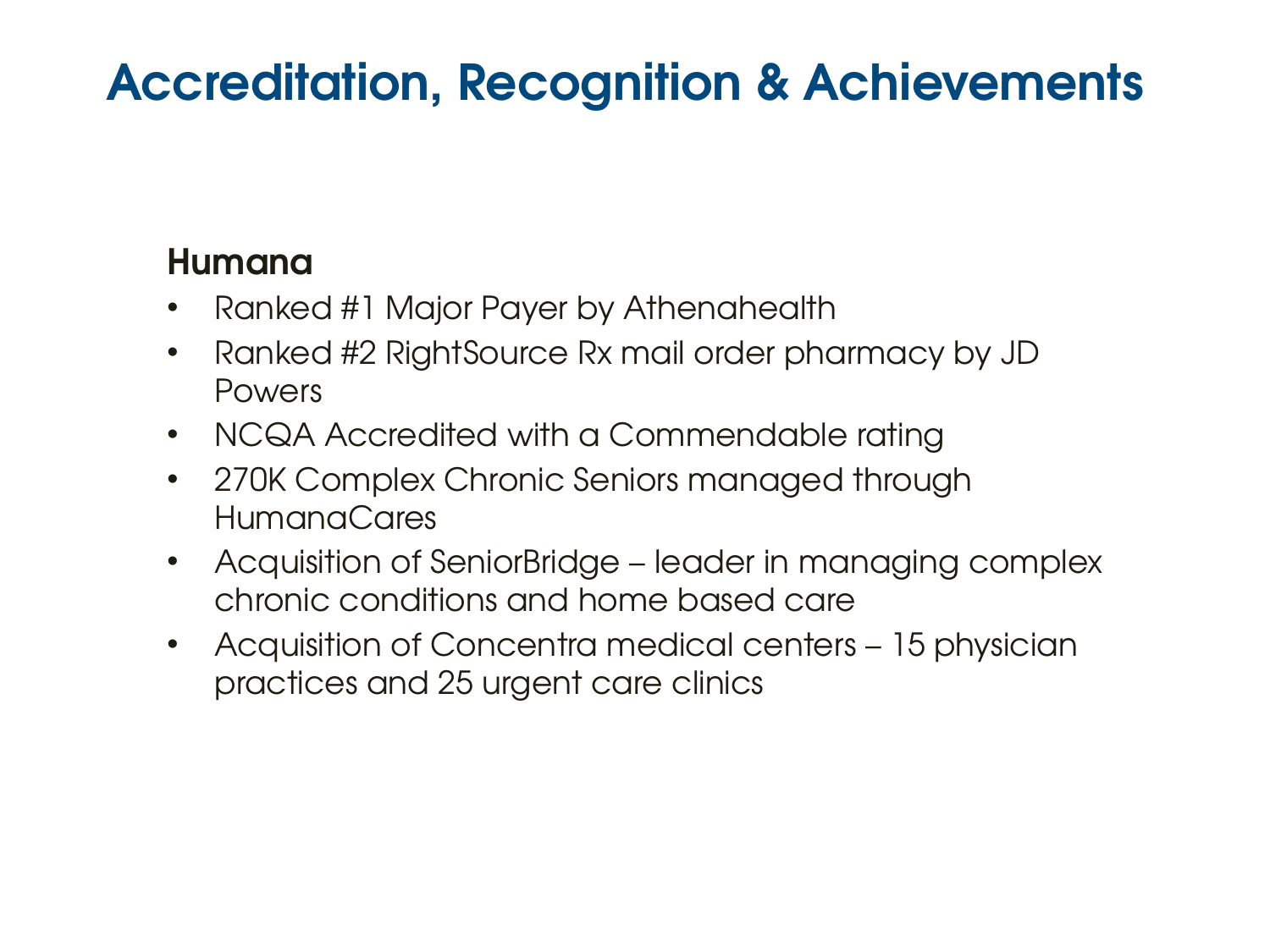

Accreditation, Recognition & Achievements
Humana
Ranked #1 Major Payer by Athenahealth
Ranked #2 RightSource Rx mail order pharmacy by JD Powers
NCQA Accredited with a Commendable rating
270K Complex Chronic Seniors managed through HumanaCares
Acquisition of SeniorBridge – leader in managing complex chronic conditions and home based care
Acquisition of Concentra medical centers – 15 physician practices and 25 urgent care clinics